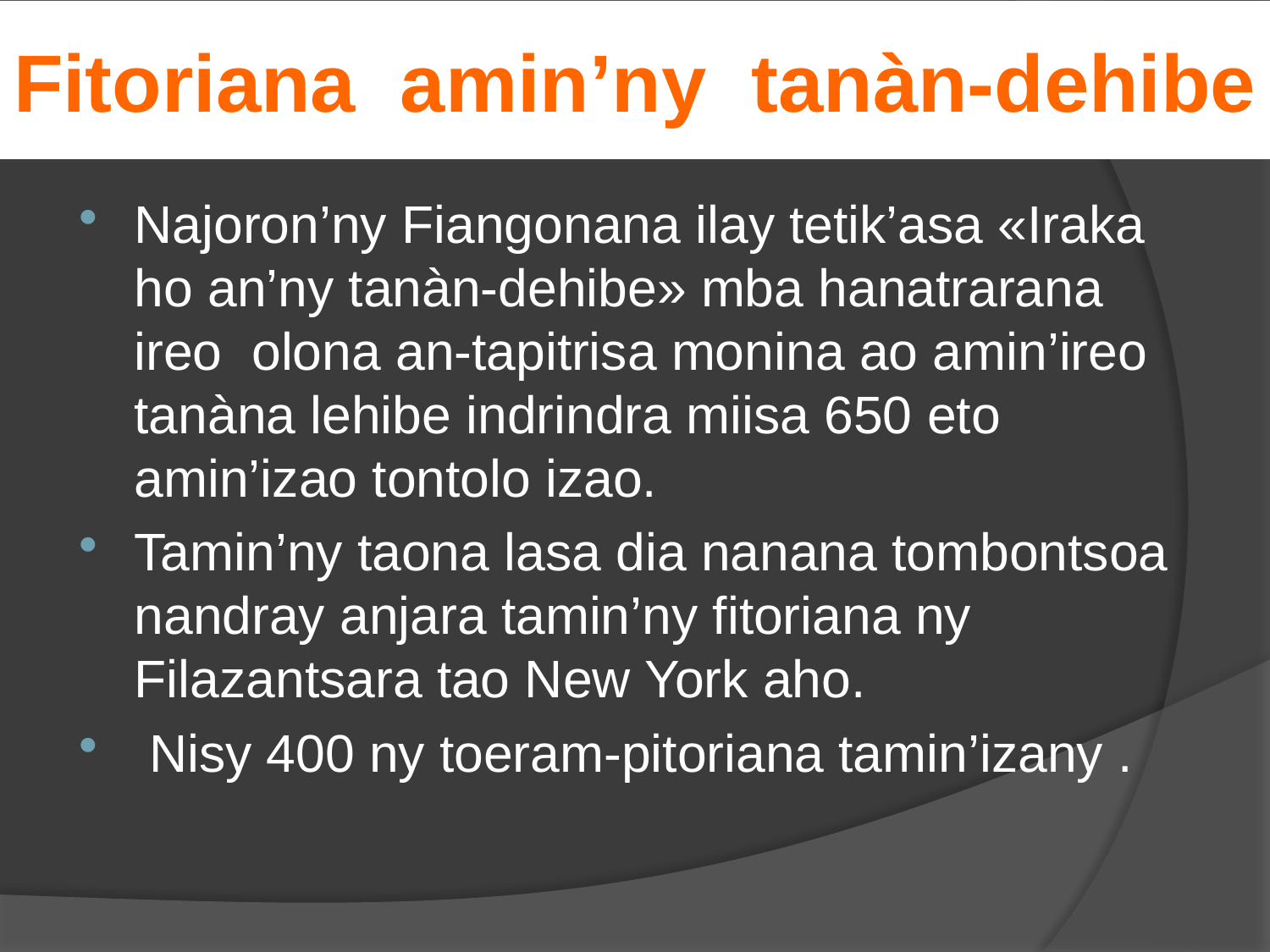

# Fitoriana  amin’ny  tanàn-dehibe
Najoron’ny Fiangonana ilay tetik’asa «Iraka ho an’ny tanàn-dehibe» mba hanatrarana ireo  olona an-tapitrisa monina ao amin’ireo tanàna lehibe indrindra miisa 650 eto amin’izao tontolo izao.
Tamin’ny taona lasa dia nanana tombontsoa nandray anjara tamin’ny fitoriana ny Filazantsara tao New York aho.
 Nisy 400 ny toeram-pitoriana tamin’izany .